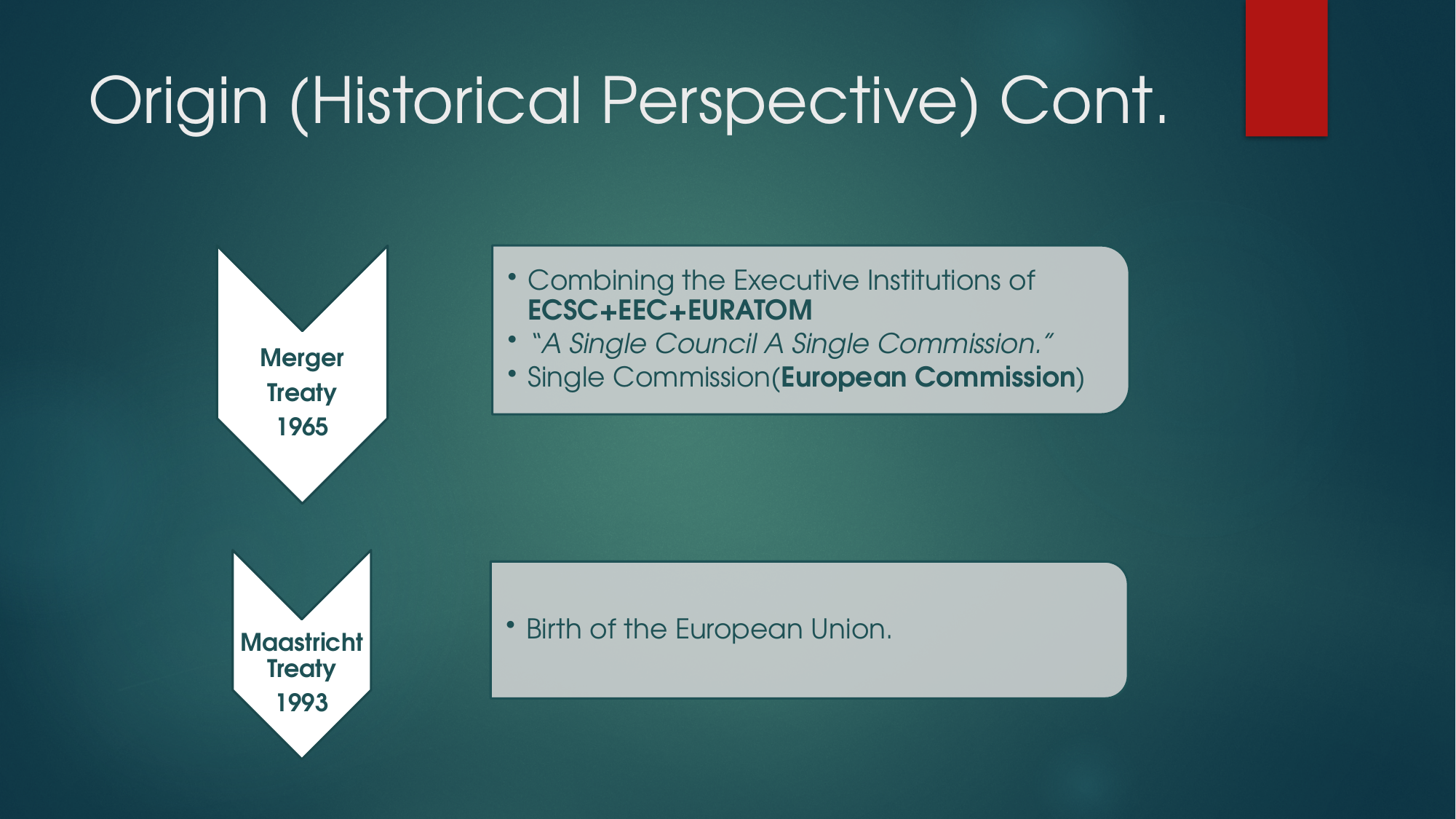

# Origin (Historical Perspective) Cont.

Merger
Treaty
1965
Combining the Executive Institutions of ECSC+EEC+EURATOM
“A Single Council A Single Commission.”
Single Commission(European Commission)

Maastricht Treaty
1993
Birth of the European Union.